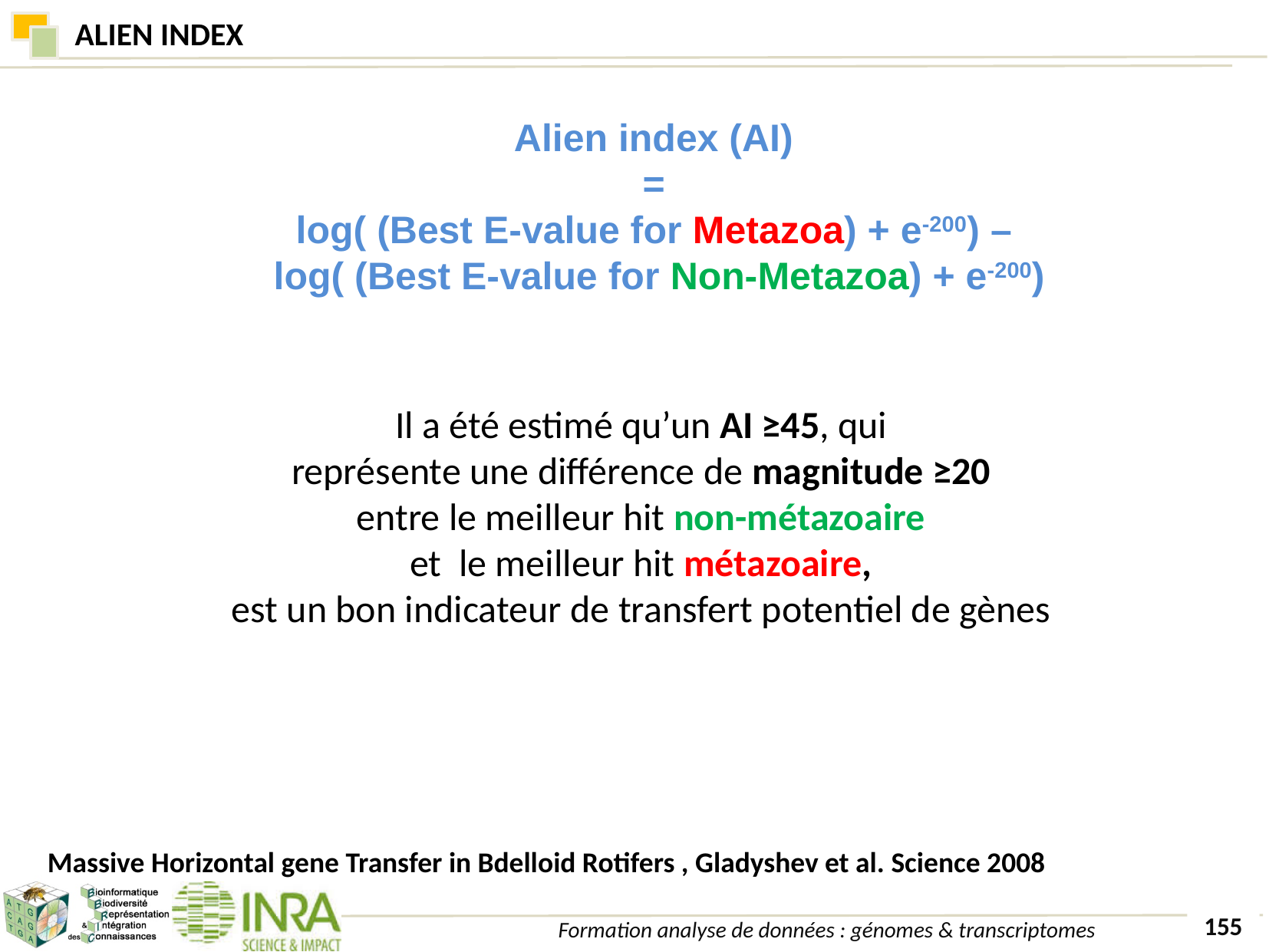

# ALIEN INDEX
Alien index (AI)
=
log( (Best E-value for Metazoa) + e-200) –
log( (Best E-value for Non-Metazoa) + e-200)

Il a été estimé qu’un AI ≥45, qui
représente une différence de magnitude ≥20
entre le meilleur hit non-métazoaire
et  le meilleur hit métazoaire,
est un bon indicateur de transfert potentiel de gènes

Massive Horizontal gene Transfer in Bdelloid Rotifers , Gladyshev et al. Science 2008